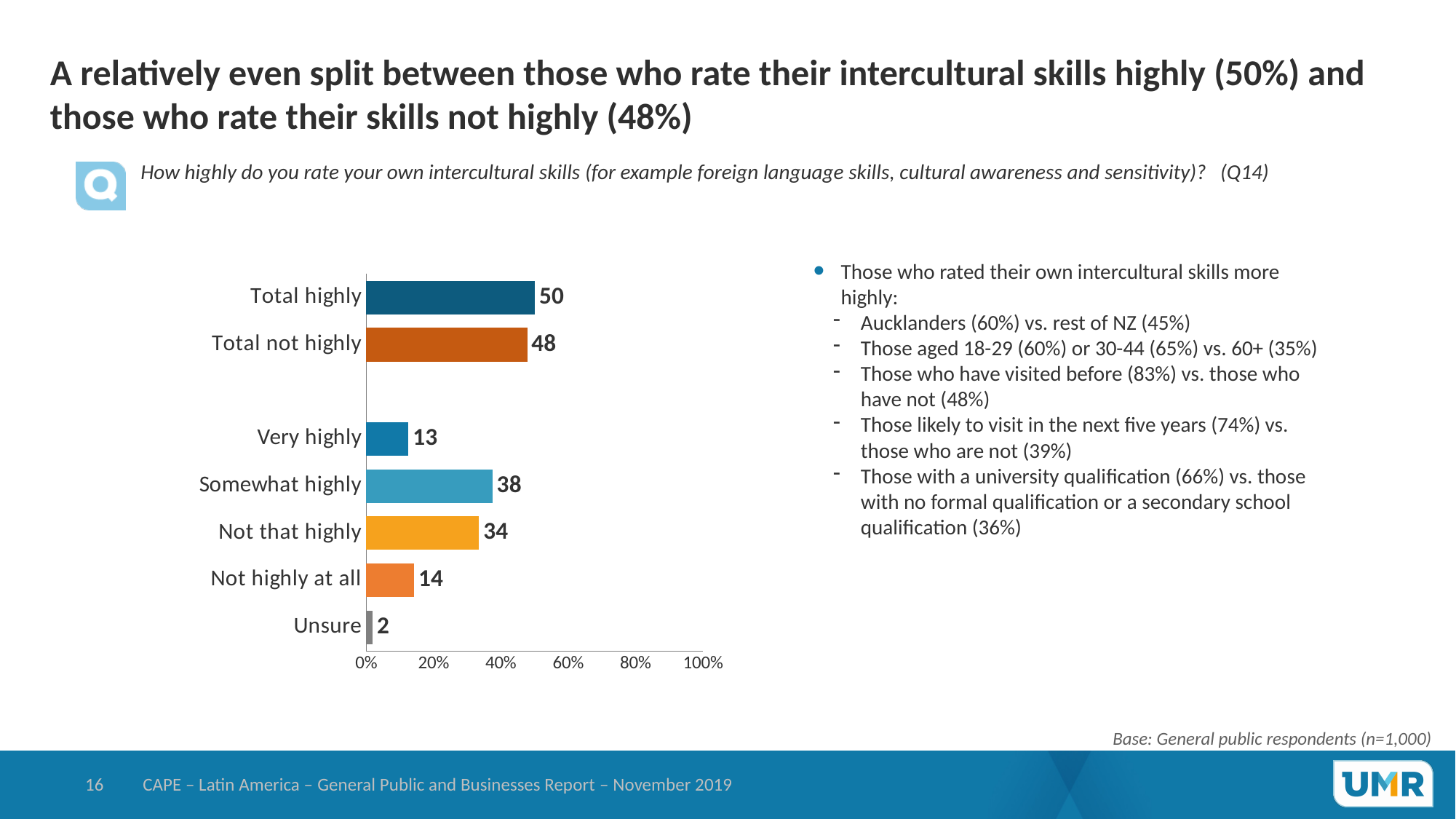

# A relatively even split between those who rate their intercultural skills highly (50%) and those who rate their skills not highly (48%)
How highly do you rate your own intercultural skills (for example foreign language skills, cultural awareness and sensitivity)?   (Q14)

### Chart

| Category | General Public |
|---|---|
| Unsure | 1.973057555762 |
| Not highly at all | 14.30871228083 |
| Not that highly | 33.5709540539 |
| Somewhat highly | 37.54987580693 |
| Very highly | 12.59740030259 |
|  | None |
| Total not highly | 47.879666334730004 |
| Total highly | 50.14727610951999 |
Those who rated their own intercultural skills more highly:
Aucklanders (60%) vs. rest of NZ (45%)
Those aged 18-29 (60%) or 30-44 (65%) vs. 60+ (35%)
Those who have visited before (83%) vs. those who have not (48%)
Those likely to visit in the next five years (74%) vs. those who are not (39%)
Those with a university qualification (66%) vs. those with no formal qualification or a secondary school qualification (36%)

Base: General public respondents (n=1,000)